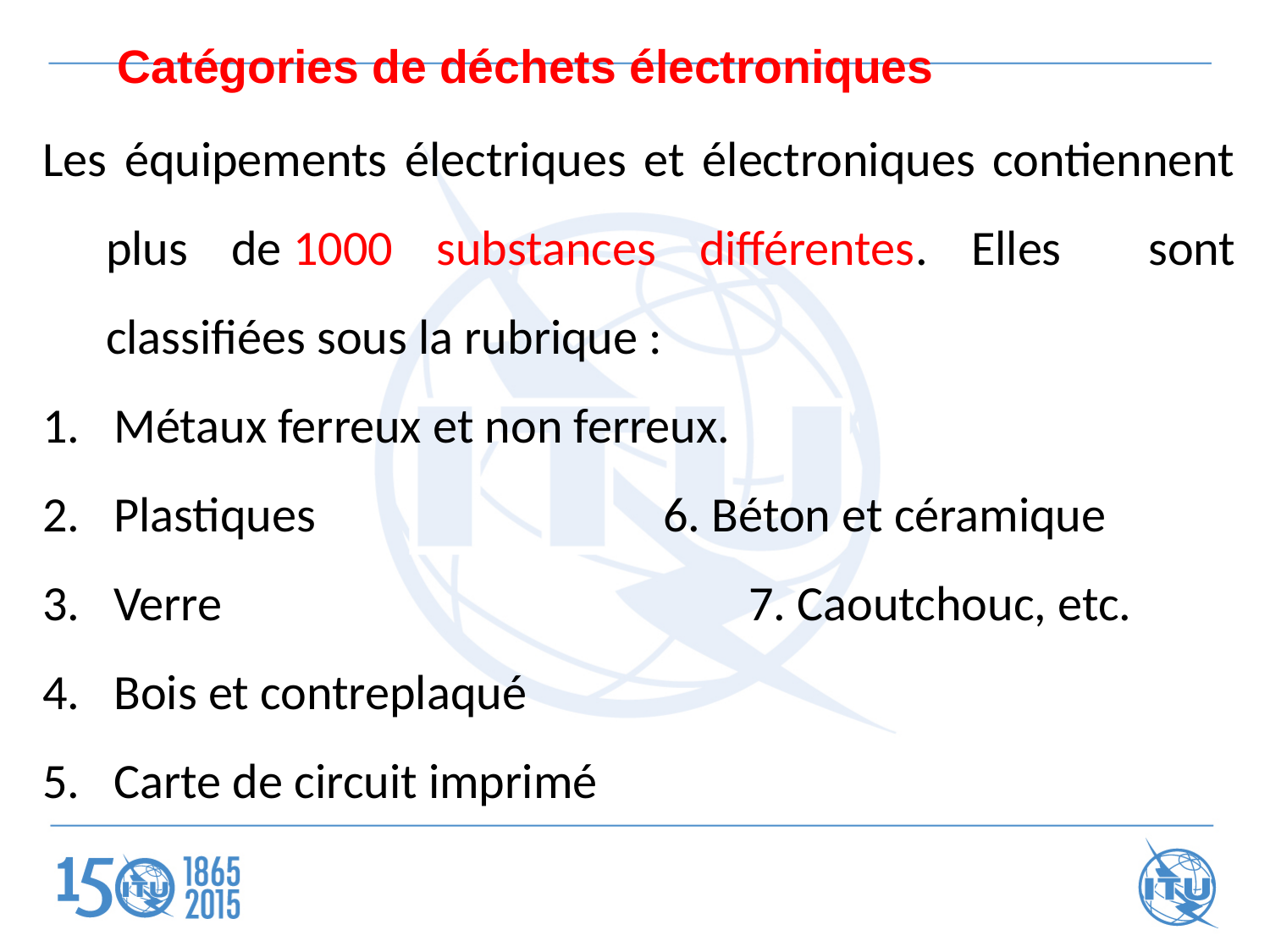

Catégories de déchets électroniques
Les équipements électriques et électroniques contiennent plus de 1000 substances différentes. Elles  sont classifiées sous la rubrique :
Métaux ferreux et non ferreux.
Plastiques                               6. Béton et céramique
Verre                                               7. Caoutchouc, etc.
Bois et contreplaqué
Carte de circuit imprimé